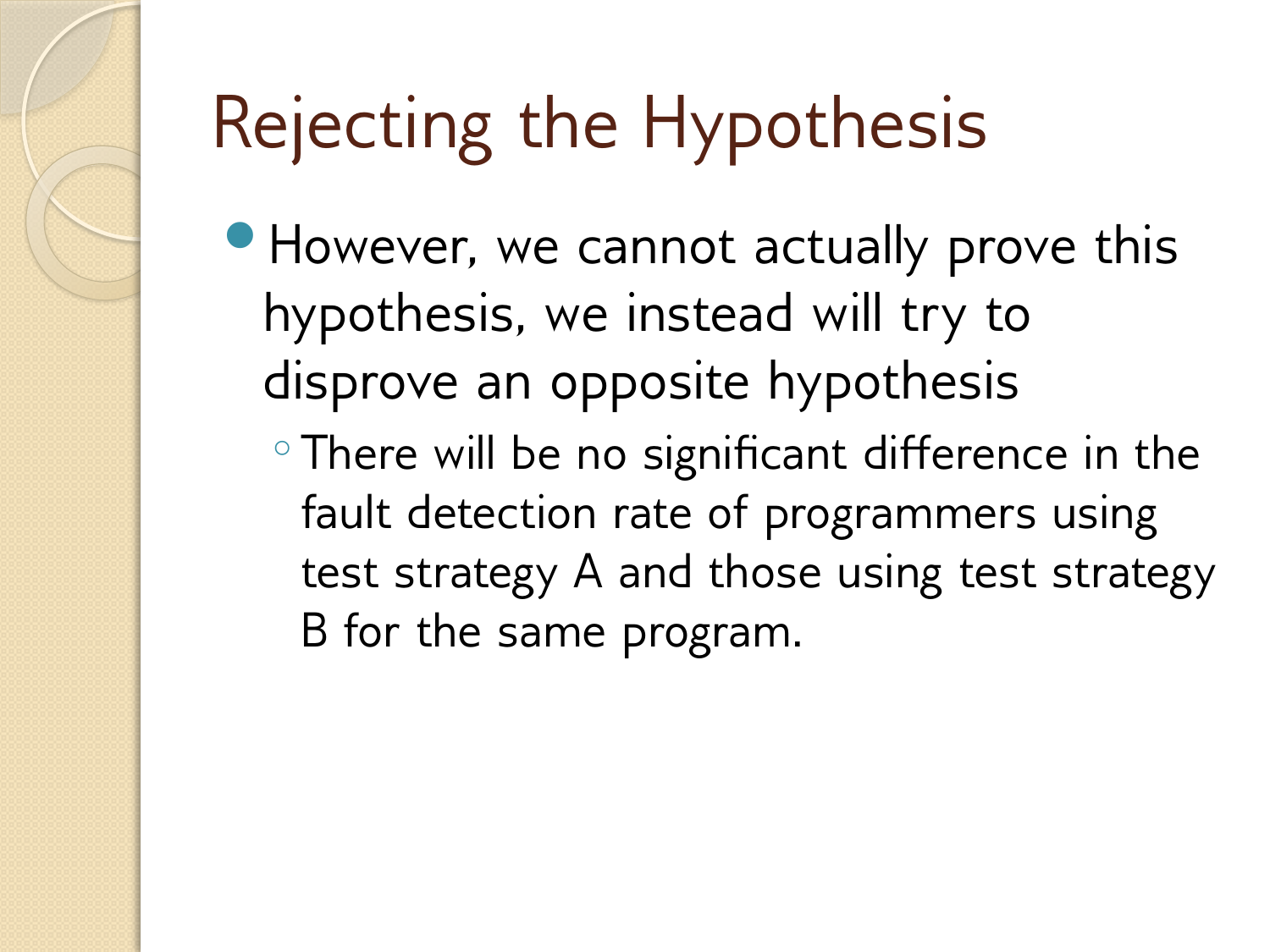

# Rejecting the Hypothesis
However, we cannot actually prove this hypothesis, we instead will try to disprove an opposite hypothesis
There will be no significant difference in the fault detection rate of programmers using test strategy A and those using test strategy B for the same program.